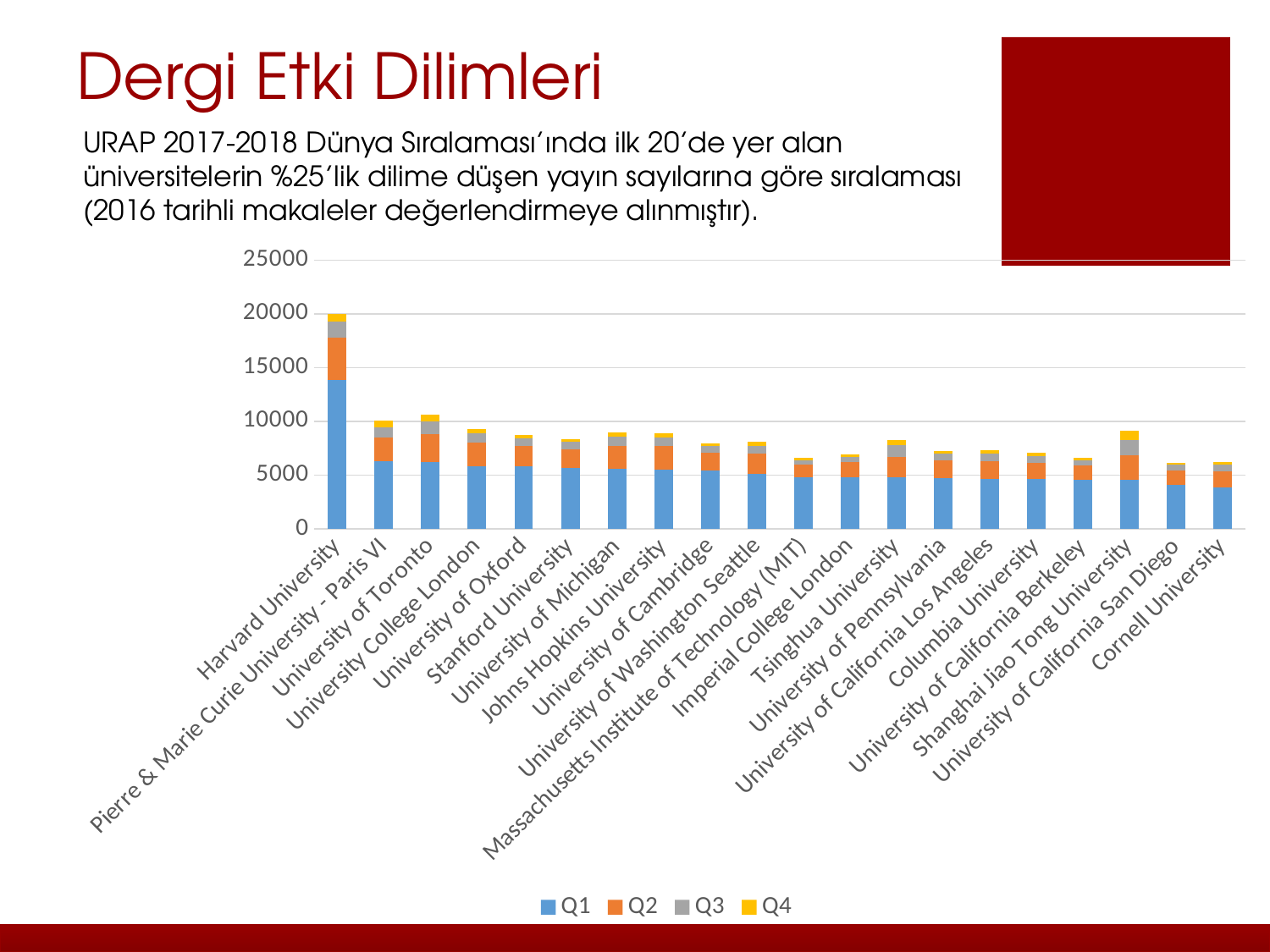

# Dergi Etki Dilimleri
URAP 2017-2018 Dünya Sıralaması’ında ilk 20’de yer alan
üniversitelerin %25’lik dilime düşen yayın sayılarına göre sıralaması
(2016 tarihli makaleler değerlendirmeye alınmıştır).

### Chart

| Category | Q1 | Q2 | Q3 | Q4 |
|---|---|---|---|---|
| Harvard University | 13855.0 | 3950.0 | 1509.0 | 688.0 |
| Pierre & Marie Curie University - Paris VI | 6326.0 | 2161.0 | 957.0 | 644.0 |
| University of Toronto | 6223.0 | 2637.0 | 1169.0 | 600.0 |
| University College London | 5868.0 | 2167.0 | 858.0 | 393.0 |
| University of Oxford | 5848.0 | 1871.0 | 707.0 | 296.0 |
| Stanford University | 5712.0 | 1707.0 | 667.0 | 297.0 |
| University of Michigan | 5601.0 | 2112.0 | 884.0 | 379.0 |
| Johns Hopkins University | 5532.0 | 2168.0 | 841.0 | 353.0 |
| University of Cambridge | 5473.0 | 1623.0 | 603.0 | 265.0 |
| University of Washington Seattle | 5159.0 | 1864.0 | 731.0 | 328.0 |
| Massachusetts Institute of Technology (MIT) | 4833.0 | 1160.0 | 411.0 | 213.0 |
| Imperial College London | 4831.0 | 1412.0 | 489.0 | 238.0 |
| Tsinghua University | 4828.0 | 1903.0 | 1031.0 | 530.0 |
| University of Pennsylvania | 4695.0 | 1664.0 | 661.0 | 255.0 |
| University of California Los Angeles | 4628.0 | 1699.0 | 688.0 | 339.0 |
| Columbia University | 4624.0 | 1521.0 | 644.0 | 305.0 |
| University of California Berkeley | 4607.0 | 1332.0 | 461.0 | 224.0 |
| Shanghai Jiao Tong University | 4598.0 | 2228.0 | 1471.0 | 854.0 |
| University of California San Diego | 4078.0 | 1349.0 | 545.0 | 206.0 |
| Cornell University | 3896.0 | 1463.0 | 615.0 | 249.0 |